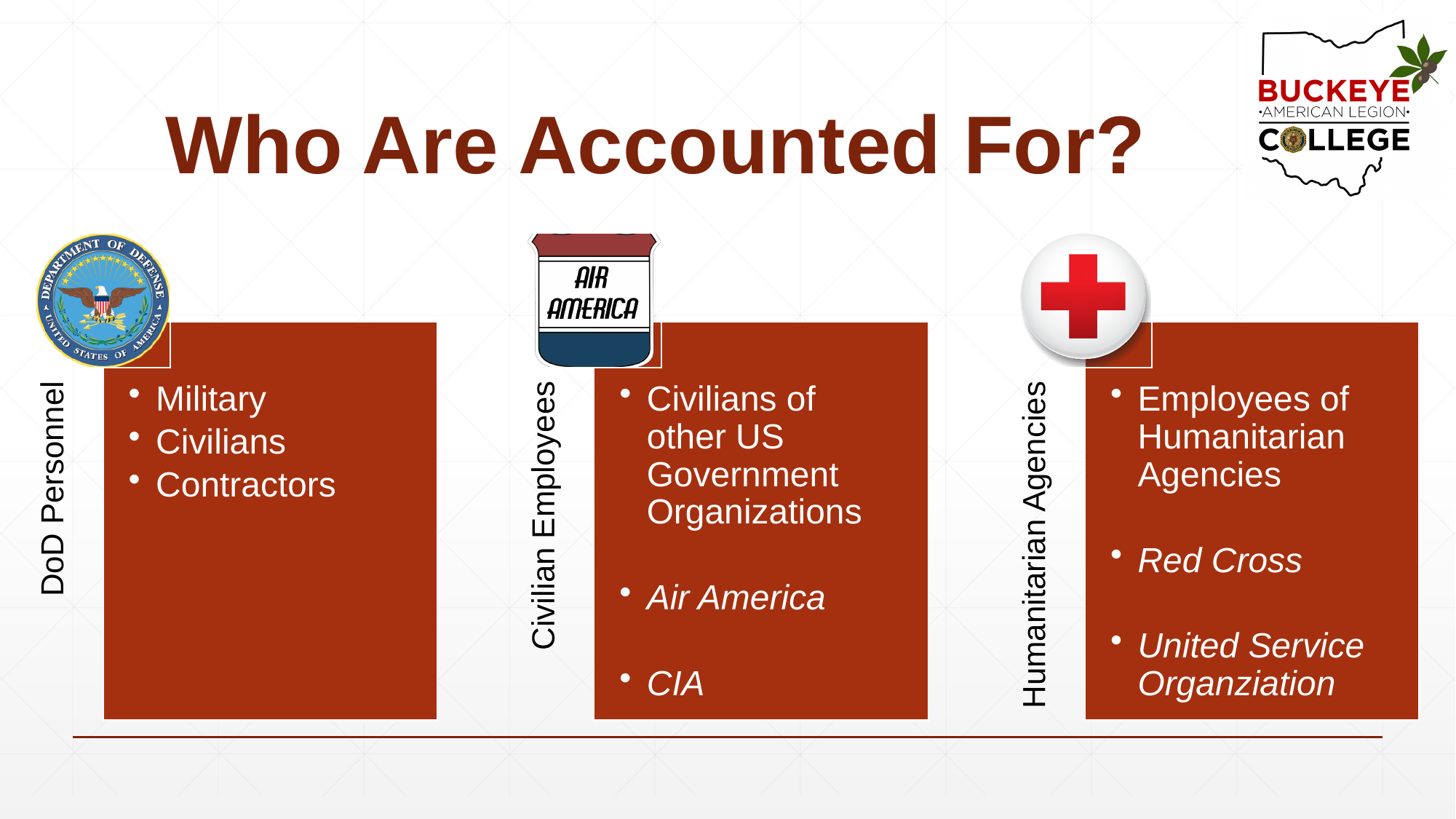

# Who Are Accounted For?
DoD Personnel
Military
Civilians
Contractors
Civilian Employees
Civilians of other US Government Organizations

Air America

CIA
Humanitarian Agencies
Employees of Humanitarian Agencies

Red Cross

United Service Organziation